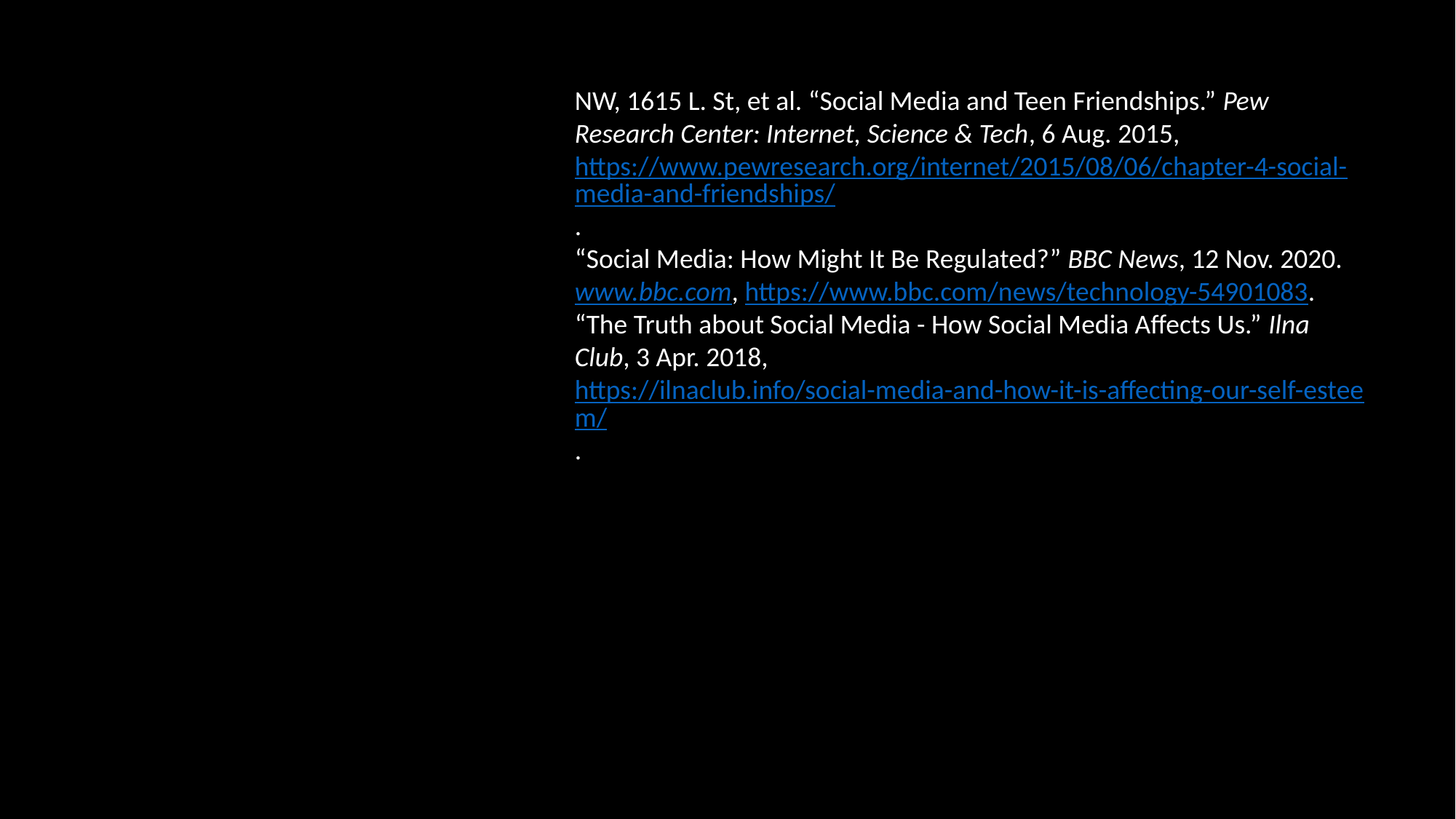

NW, 1615 L. St, et al. “Social Media and Teen Friendships.” Pew Research Center: Internet, Science & Tech, 6 Aug. 2015, https://www.pewresearch.org/internet/2015/08/06/chapter-4-social-media-and-friendships/.
“Social Media: How Might It Be Regulated?” BBC News, 12 Nov. 2020. www.bbc.com, https://www.bbc.com/news/technology-54901083.
“The Truth about Social Media - How Social Media Affects Us.” Ilna Club, 3 Apr. 2018, https://ilnaclub.info/social-media-and-how-it-is-affecting-our-self-esteem/.